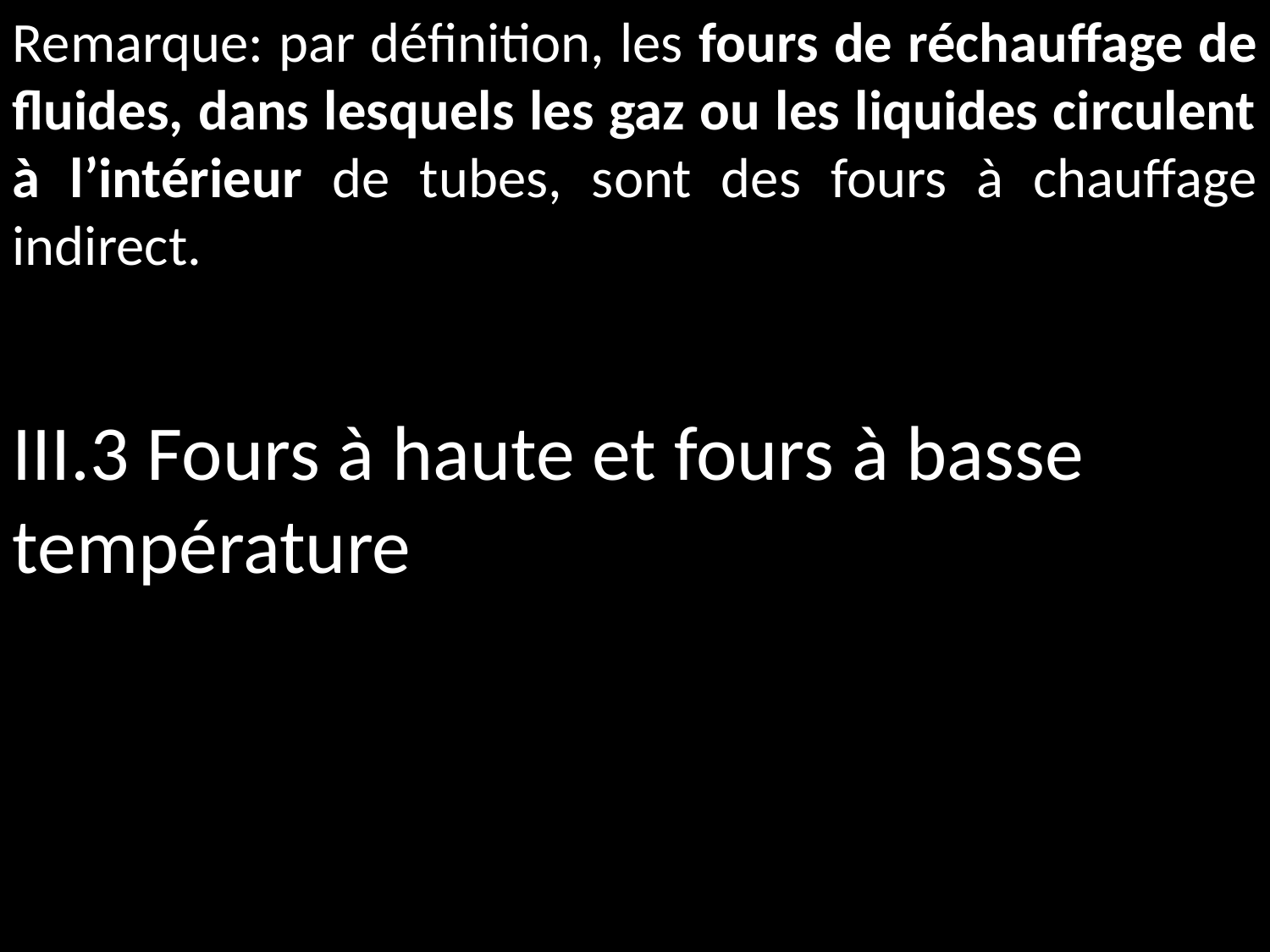

Remarque: par définition, les fours de réchauffage de fluides, dans lesquels les gaz ou les liquides circulent à l’intérieur de tubes, sont des fours à chauffage indirect.

III.3 Fours à haute et fours à basse température